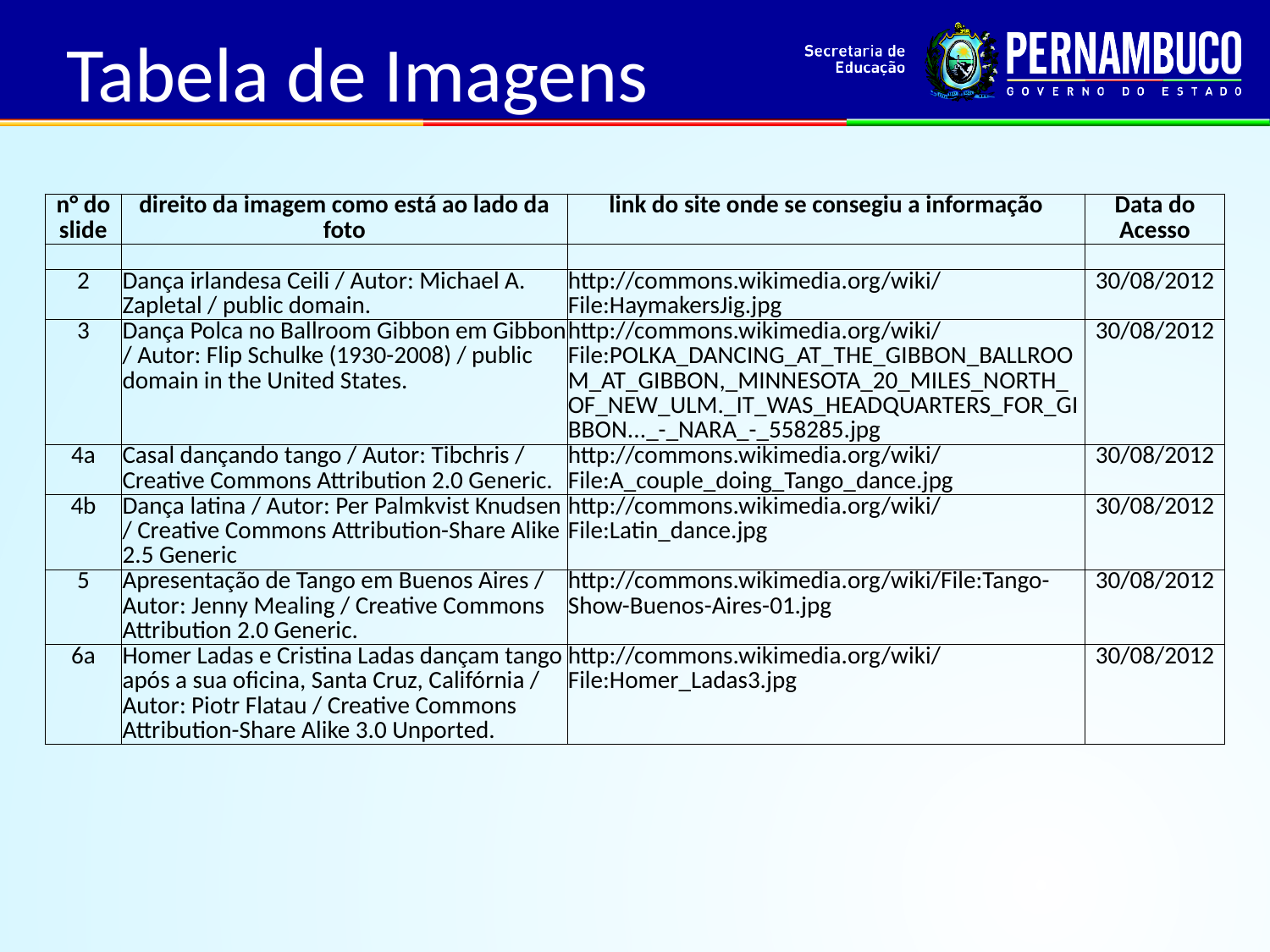

Tabela de Imagens
| n° do slide | direito da imagem como está ao lado da foto | link do site onde se consegiu a informação | Data do Acesso |
| --- | --- | --- | --- |
|  |  |  |  |
| 2 | Dança irlandesa Ceili / Autor: Michael A. Zapletal / public domain. | http://commons.wikimedia.org/wiki/File:HaymakersJig.jpg | 30/08/2012 |
| 3 | Dança Polca no Ballroom Gibbon em Gibbon / Autor: Flip Schulke (1930-2008) / public domain in the United States. | http://commons.wikimedia.org/wiki/File:POLKA\_DANCING\_AT\_THE\_GIBBON\_BALLROOM\_AT\_GIBBON,\_MINNESOTA\_20\_MILES\_NORTH\_OF\_NEW\_ULM.\_IT\_WAS\_HEADQUARTERS\_FOR\_GIBBON...\_-\_NARA\_-\_558285.jpg | 30/08/2012 |
| 4a | Casal dançando tango / Autor: Tibchris / Creative Commons Attribution 2.0 Generic. | http://commons.wikimedia.org/wiki/File:A\_couple\_doing\_Tango\_dance.jpg | 30/08/2012 |
| 4b | Dança latina / Autor: Per Palmkvist Knudsen / Creative Commons Attribution-Share Alike 2.5 Generic | http://commons.wikimedia.org/wiki/File:Latin\_dance.jpg | 30/08/2012 |
| 5 | Apresentação de Tango em Buenos Aires / Autor: Jenny Mealing / Creative Commons Attribution 2.0 Generic. | http://commons.wikimedia.org/wiki/File:Tango-Show-Buenos-Aires-01.jpg | 30/08/2012 |
| 6a | Homer Ladas e Cristina Ladas dançam tango após a sua oficina, Santa Cruz, Califórnia / Autor: Piotr Flatau / Creative Commons Attribution-Share Alike 3.0 Unported. | http://commons.wikimedia.org/wiki/File:Homer\_Ladas3.jpg | 30/08/2012 |